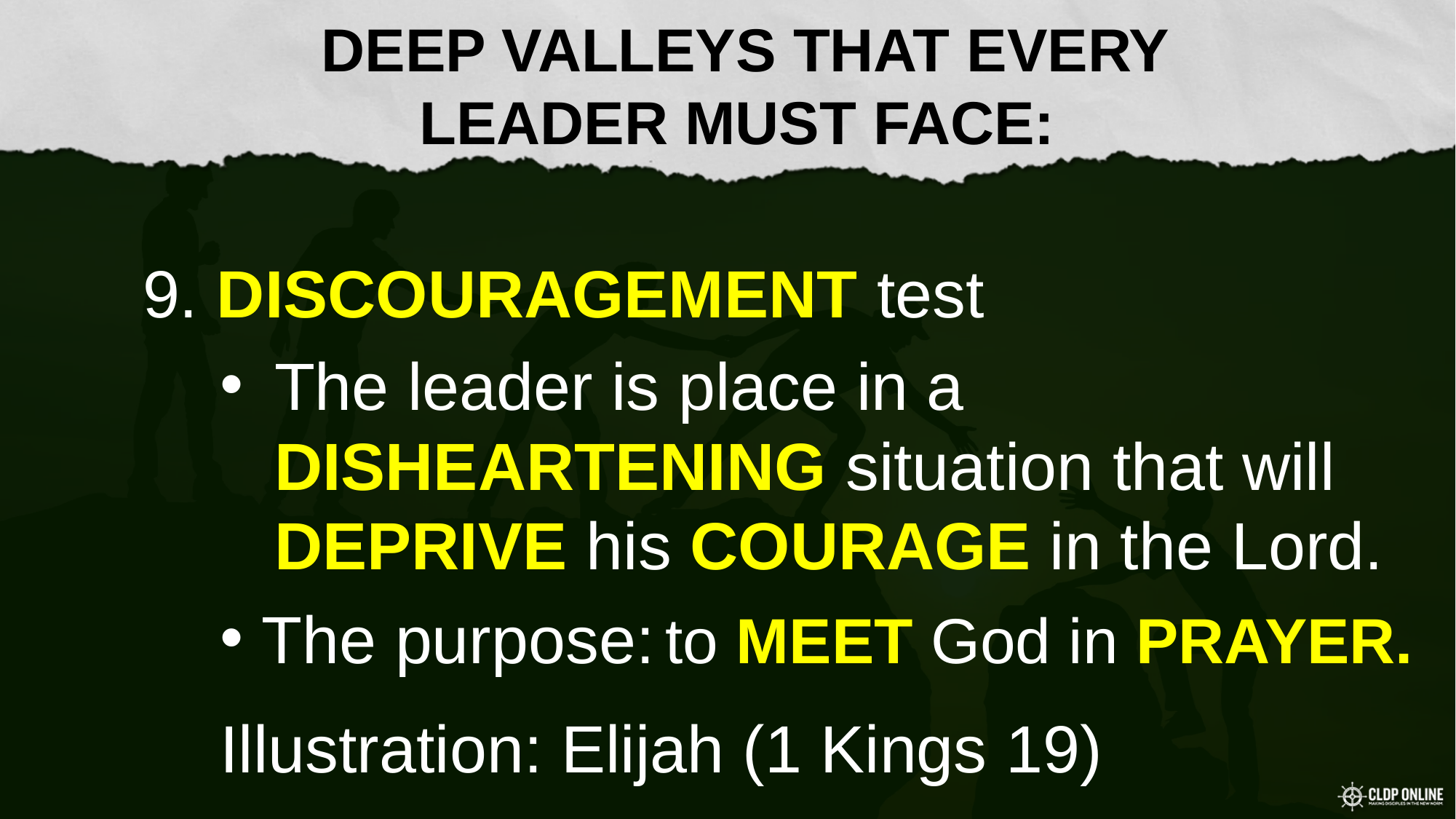

DEEP VALLEYS THAT EVERY
LEADER MUST FACE:
#
9. DISCOURAGEMENT test
The leader is place in a DISHEARTENING situation that will DEPRIVE his COURAGE in the Lord.
 The purpose:
to MEET God in PRAYER.
Illustration: Elijah (1 Kings 19)